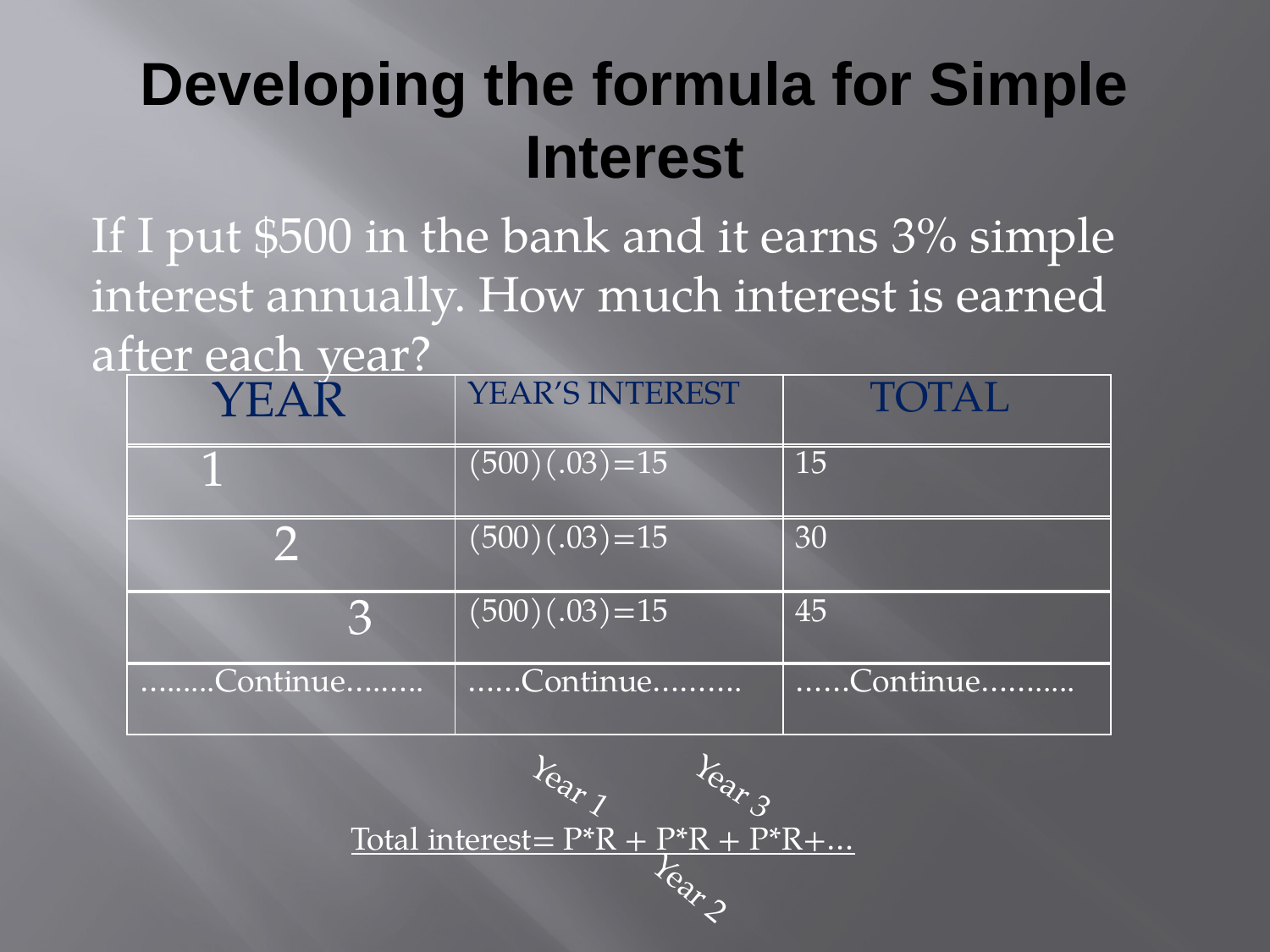

# Developing the formula for Simple Interest
If I put $500 in the bank and it earns 3% simple interest annually. How much interest is earned after each year?

| YEAR | YEAR’S INTEREST | TOTAL |
| --- | --- | --- |
|  |  |  |
|  |  |  |
|  |  |  |
|  |  |  |
| 1 | (500)(.03)=15 | 15 |
| --- | --- | --- |
| 2 | (500)(.03)=15 | 30 |
| --- | --- | --- |
| 3 | (500)(.03)=15 | 45 |
| --- | --- | --- |
| …......Continue….….. | ……Continue………. | ……Continue……..... |
| --- | --- | --- |
Year 3
Year 1
Total interest= P*R + P*R + P*R+…
Year 2